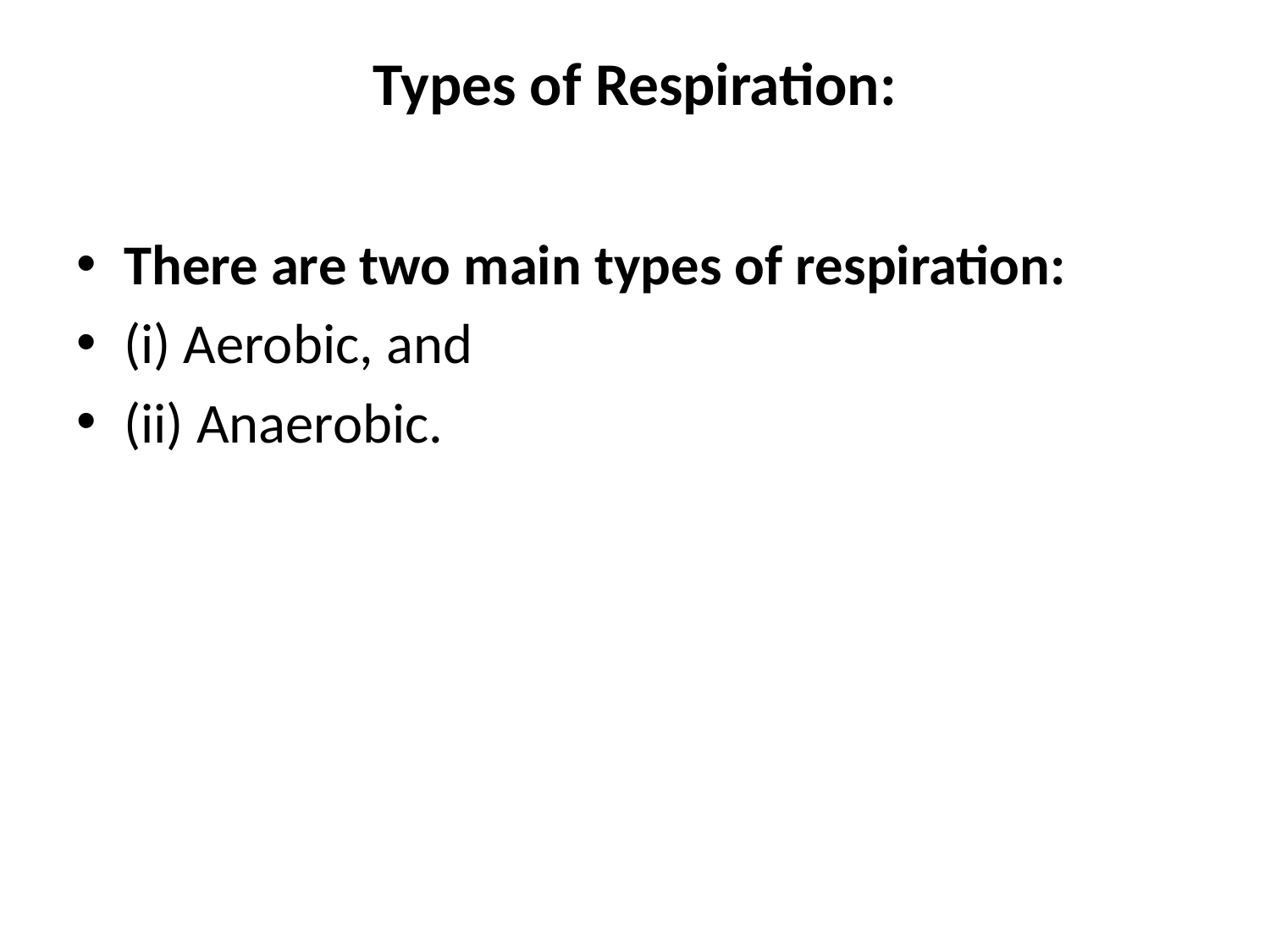

# Types of Respiration:
There are two main types of respiration:
(i) Aerobic, and
(ii) Anaerobic.